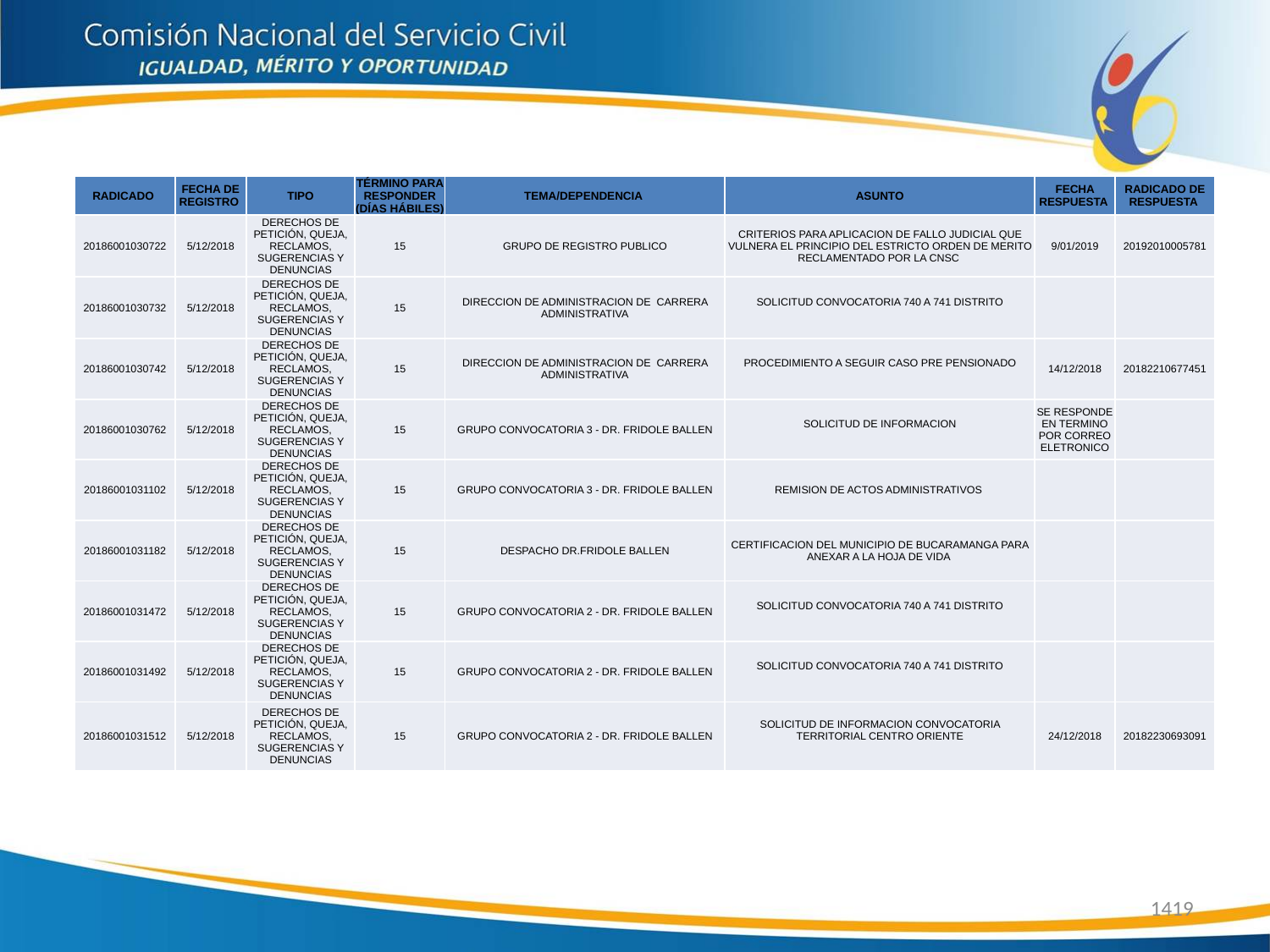

| RADICADO | FECHA DE REGISTRO | TIPO | TÉRMINO PARA RESPONDER (DÍAS HÁBILES) | TEMA/DEPENDENCIA | ASUNTO | FECHA RESPUESTA | RADICADO DE RESPUESTA |
| --- | --- | --- | --- | --- | --- | --- | --- |
| 20186001030722 | 5/12/2018 | DERECHOS DE PETICIÓN, QUEJA, RECLAMOS, SUGERENCIAS Y DENUNCIAS | 15 | GRUPO DE REGISTRO PUBLICO | CRITERIOS PARA APLICACION DE FALLO JUDICIAL QUE VULNERA EL PRINCIPIO DEL ESTRICTO ORDEN DE MERITO RECLAMENTADO POR LA CNSC | 9/01/2019 | 20192010005781 |
| 20186001030732 | 5/12/2018 | DERECHOS DE PETICIÓN, QUEJA, RECLAMOS, SUGERENCIAS Y DENUNCIAS | 15 | DIRECCION DE ADMINISTRACION DE CARRERA ADMINISTRATIVA | SOLICITUD CONVOCATORIA 740 A 741 DISTRITO |  |  |
| 20186001030742 | 5/12/2018 | DERECHOS DE PETICIÓN, QUEJA, RECLAMOS, SUGERENCIAS Y DENUNCIAS | 15 | DIRECCION DE ADMINISTRACION DE CARRERA ADMINISTRATIVA | PROCEDIMIENTO A SEGUIR CASO PRE PENSIONADO | 14/12/2018 | 20182210677451 |
| 20186001030762 | 5/12/2018 | DERECHOS DE PETICIÓN, QUEJA, RECLAMOS, SUGERENCIAS Y DENUNCIAS | 15 | GRUPO CONVOCATORIA 3 - DR. FRIDOLE BALLEN | SOLICITUD DE INFORMACION | SE RESPONDE EN TERMINO POR CORREO ELETRONICO |  |
| 20186001031102 | 5/12/2018 | DERECHOS DE PETICIÓN, QUEJA, RECLAMOS, SUGERENCIAS Y DENUNCIAS | 15 | GRUPO CONVOCATORIA 3 - DR. FRIDOLE BALLEN | REMISION DE ACTOS ADMINISTRATIVOS |  |  |
| 20186001031182 | 5/12/2018 | DERECHOS DE PETICIÓN, QUEJA, RECLAMOS, SUGERENCIAS Y DENUNCIAS | 15 | DESPACHO DR.FRIDOLE BALLEN | CERTIFICACION DEL MUNICIPIO DE BUCARAMANGA PARA ANEXAR A LA HOJA DE VIDA |  |  |
| 20186001031472 | 5/12/2018 | DERECHOS DE PETICIÓN, QUEJA, RECLAMOS, SUGERENCIAS Y DENUNCIAS | 15 | GRUPO CONVOCATORIA 2 - DR. FRIDOLE BALLEN | SOLICITUD CONVOCATORIA 740 A 741 DISTRITO |  |  |
| 20186001031492 | 5/12/2018 | DERECHOS DE PETICIÓN, QUEJA, RECLAMOS, SUGERENCIAS Y DENUNCIAS | 15 | GRUPO CONVOCATORIA 2 - DR. FRIDOLE BALLEN | SOLICITUD CONVOCATORIA 740 A 741 DISTRITO |  |  |
| 20186001031512 | 5/12/2018 | DERECHOS DE PETICIÓN, QUEJA, RECLAMOS, SUGERENCIAS Y DENUNCIAS | 15 | GRUPO CONVOCATORIA 2 - DR. FRIDOLE BALLEN | SOLICITUD DE INFORMACION CONVOCATORIA TERRITORIAL CENTRO ORIENTE | 24/12/2018 | 20182230693091 |
1419